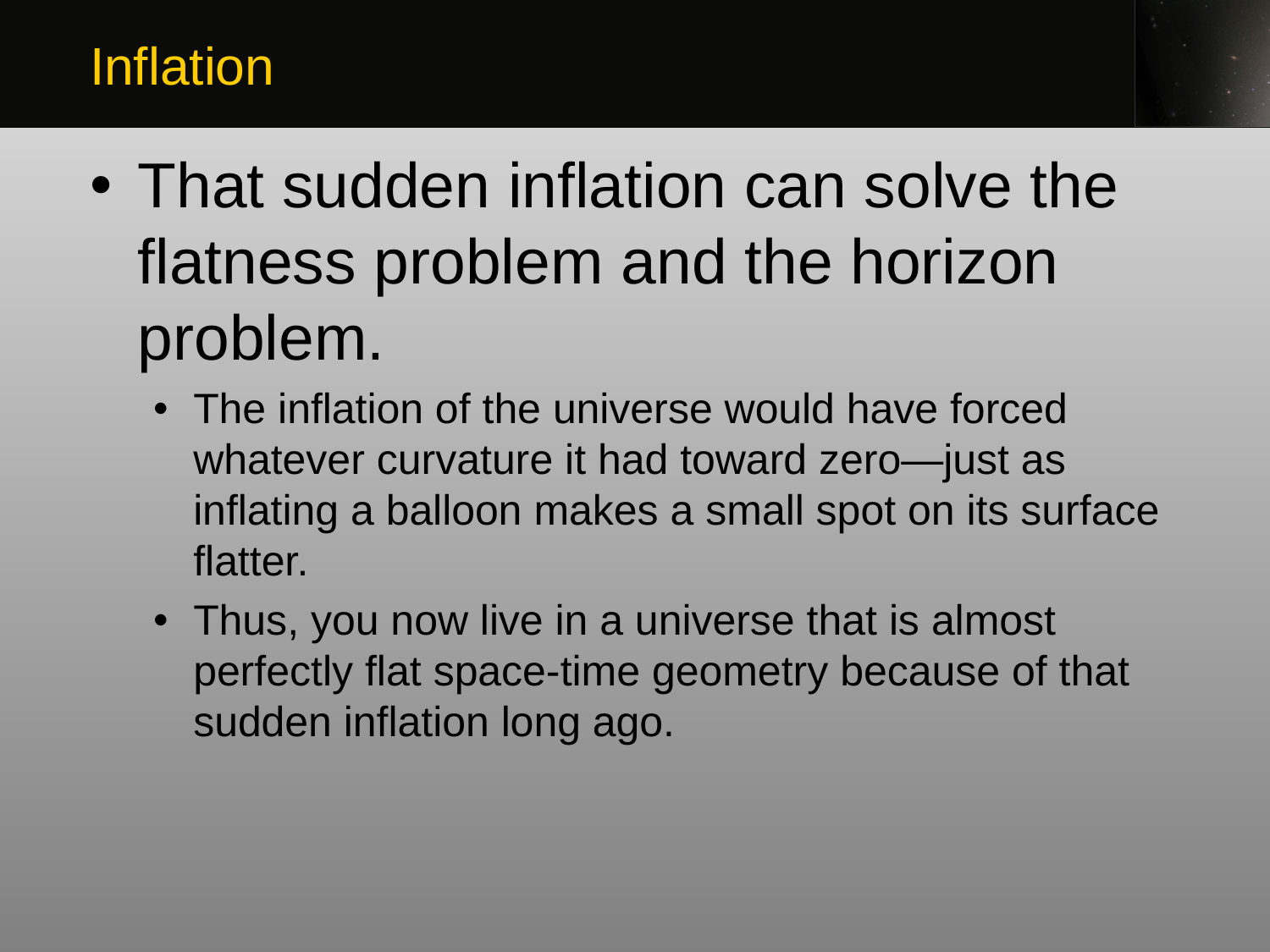

Inflation
That sudden inflation can solve the flatness problem and the horizon problem.
The inflation of the universe would have forced whatever curvature it had toward zero—just as inflating a balloon makes a small spot on its surface flatter.
Thus, you now live in a universe that is almost perfectly flat space-time geometry because of that sudden inflation long ago.